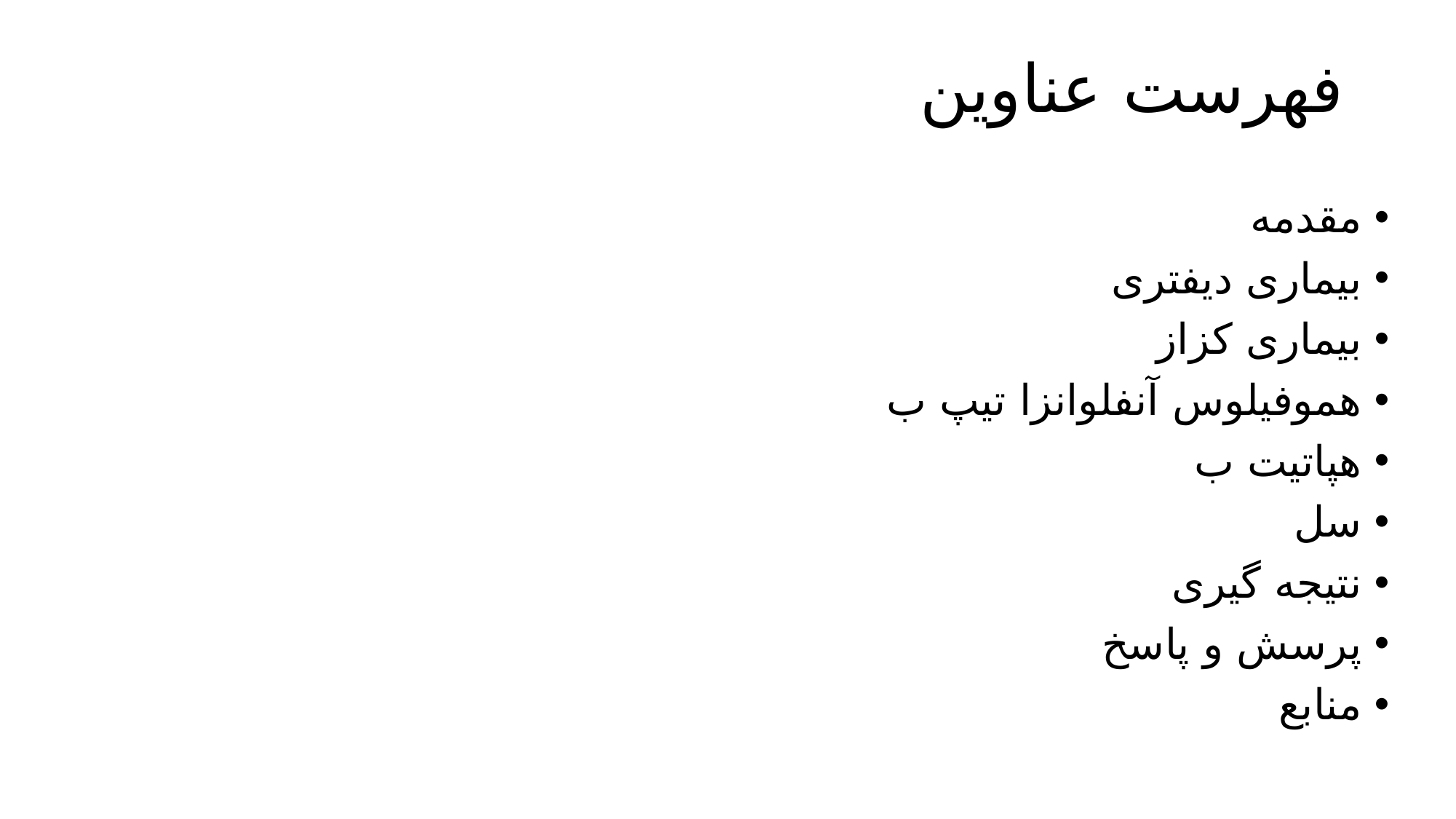

# فهرست عناوین

مقدمه
بیماری دیفتری
بیماری کزاز
هموفیلوس آنفلوانزا تیپ ب
هپاتیت ب
سل
نتیجه گیری
پرسش و پاسخ
منابع